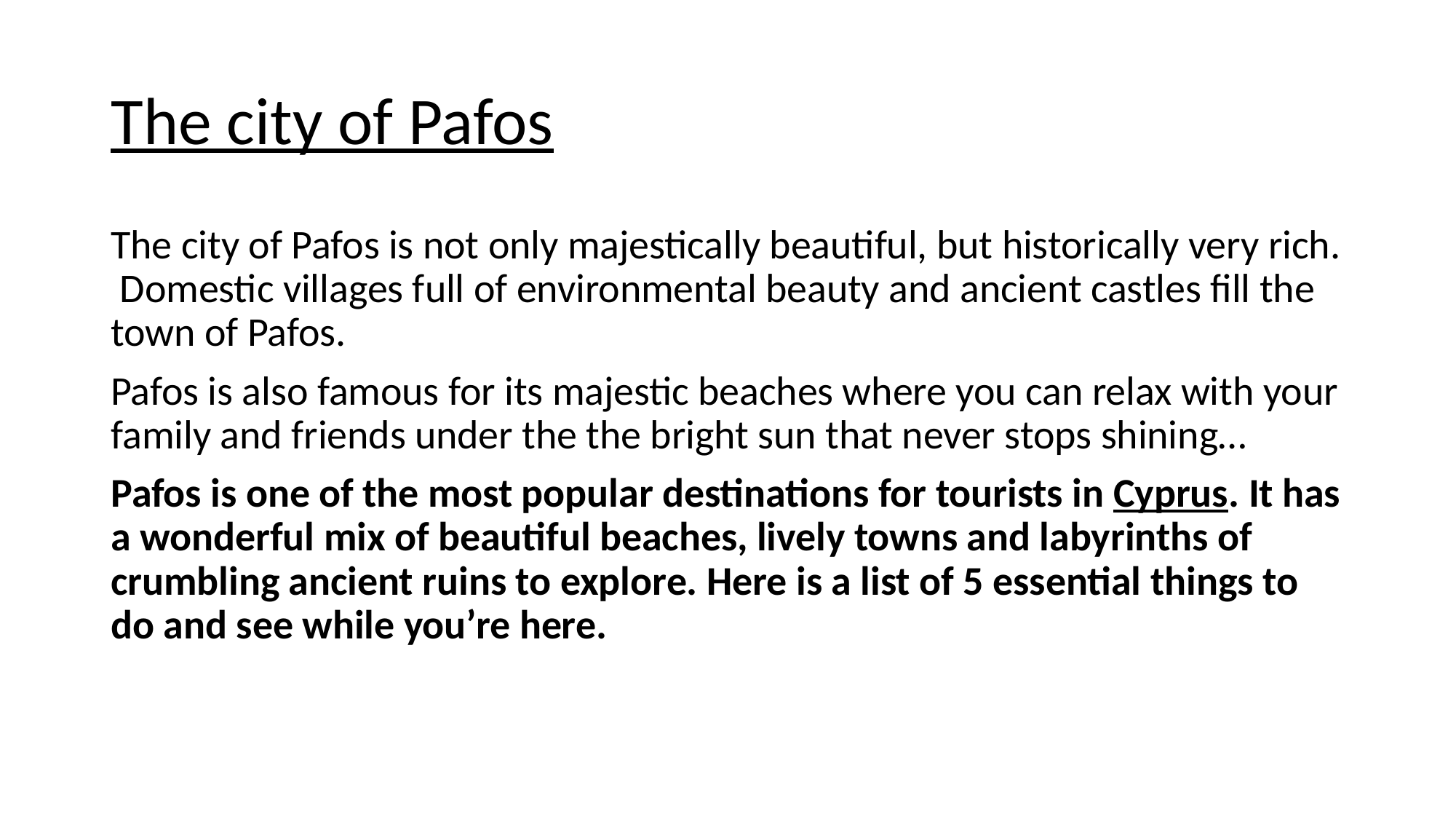

# The city of Pafos
The city of Pafos is not only majestically beautiful, but historically very rich.  Domestic villages full of environmental beauty and ancient castles fill the town of Pafos.
Pafos is also famous for its majestic beaches where you can relax with your family and friends under the the bright sun that never stops shining…
Pafos is one of the most popular destinations for tourists in Cyprus. It has a wonderful mix of beautiful beaches, lively towns and labyrinths of crumbling ancient ruins to explore. Here is a list of 5 essential things to do and see while you’re here.